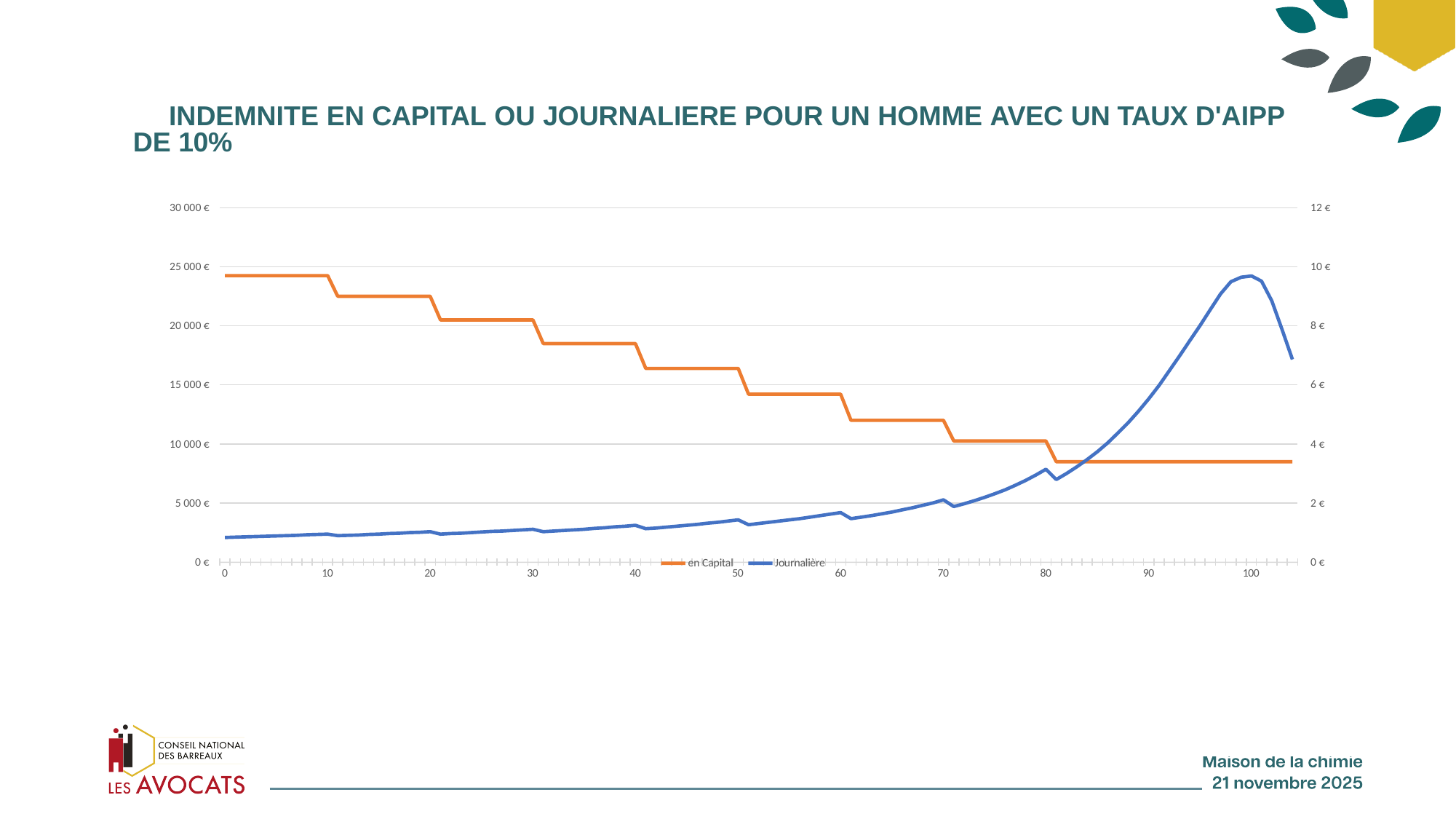

# INDEMNITE EN CAPITAL OU JOURNALIERE POUR UN HOMME AVEC UN TAUX D'AIPP DE 10%
30 000 €
12 €

25 000 €
10 €

20 000 €
8 €

15 000 €
6 €

10 000 €
4 €

5 000 €
2 €

0 €
0 €
en Capital
Journalière

0
10
20
30
40
50
60
70
80
90
100